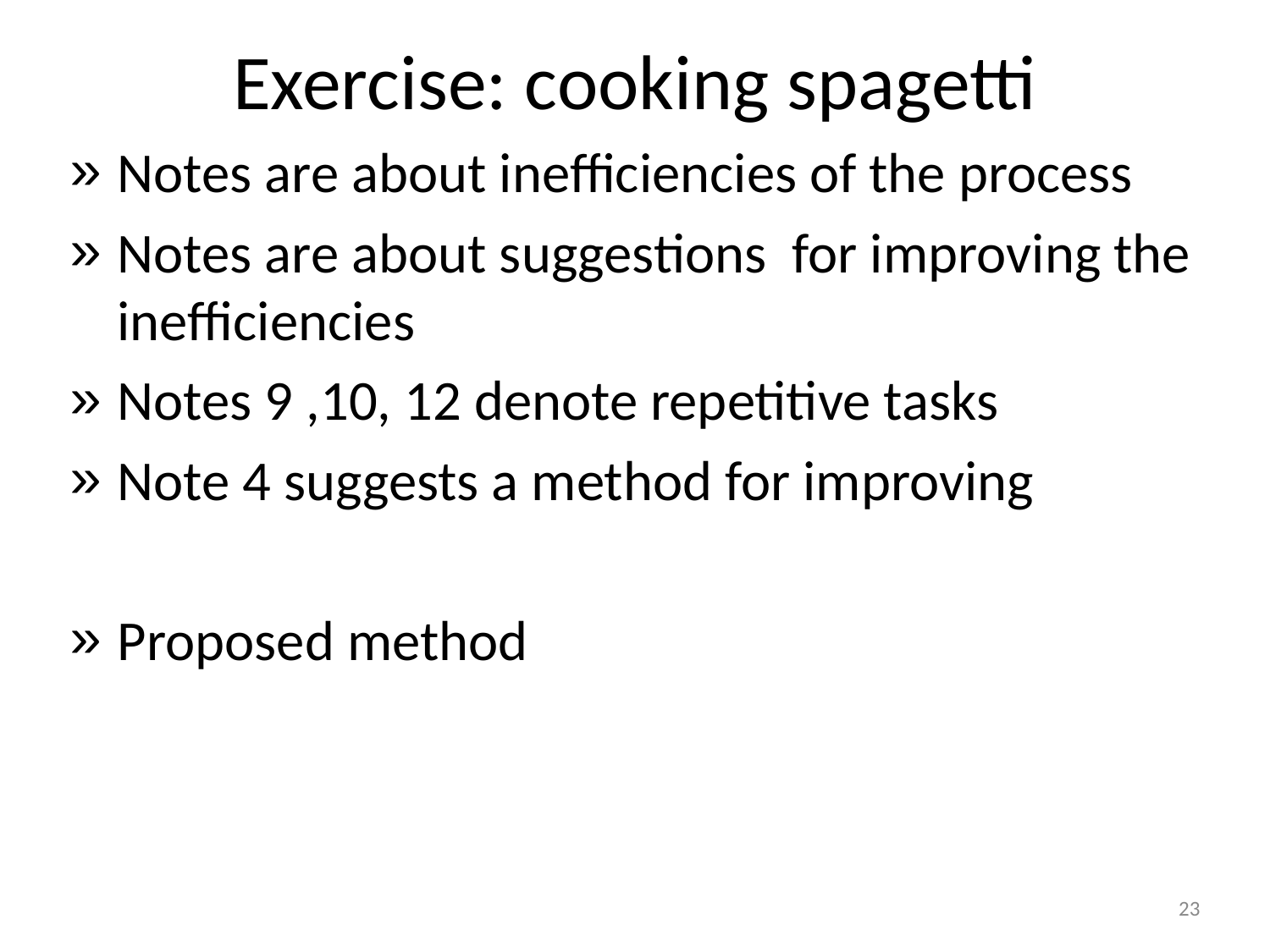

Exercise: cooking spagetti
Notes are about inefficiencies of the process
Notes are about suggestions  for improving the inefficiencies
Notes 9 ,10, 12 denote repetitive tasks
Note 4 suggests a method for improving

Proposed method
23